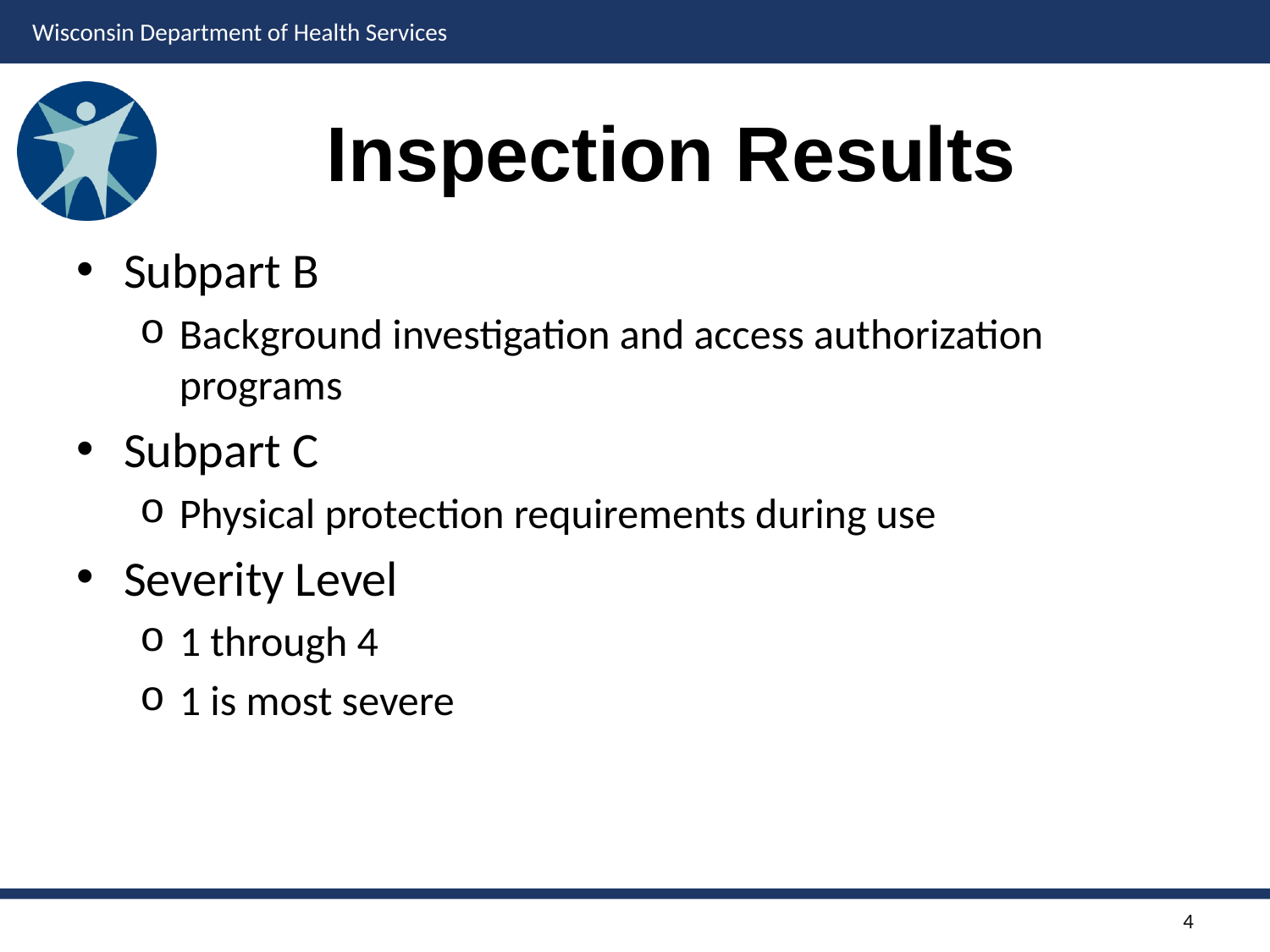

# Inspection Results
Subpart B
Background investigation and access authorization programs
Subpart C
Physical protection requirements during use
Severity Level
1 through 4
1 is most severe

4